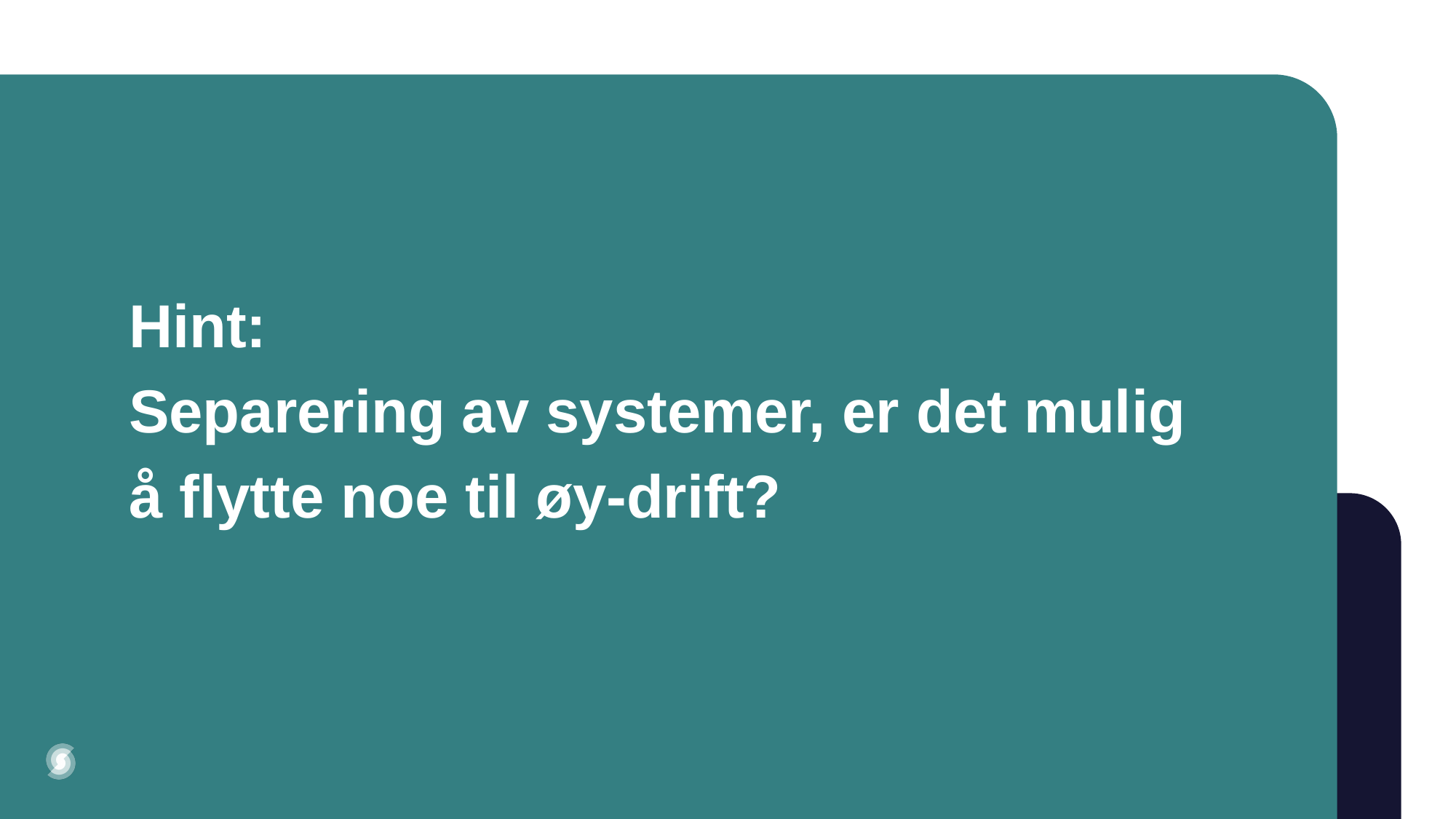

# Hint: Separering av systemer, er det mulig å flytte noe til øy-drift?